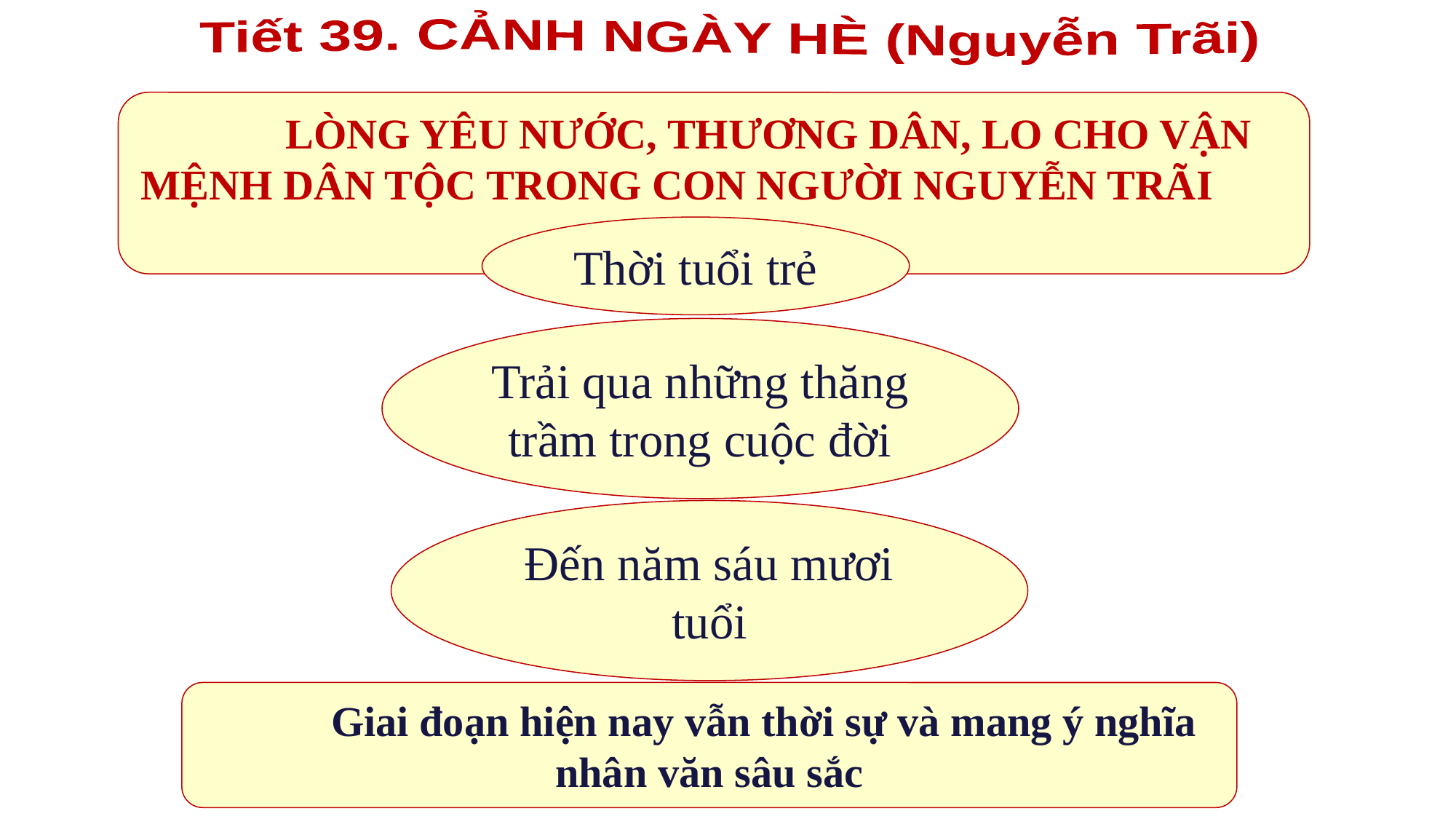

Tiết 39. CẢNH NGÀY HÈ (Nguyễn Trãi)
	LÒNG YÊU NƯỚC, THƯƠNG DÂN, LO CHO VẬN MỆNH DÂN TỘC TRONG CON NGƯỜI NGUYỄN TRÃI
Thời tuổi trẻ
Trải qua những thăng trầm trong cuộc đời
Đến năm sáu mươi tuổi
	Giai đoạn hiện nay vẫn thời sự và mang ý nghĩa nhân văn sâu sắc